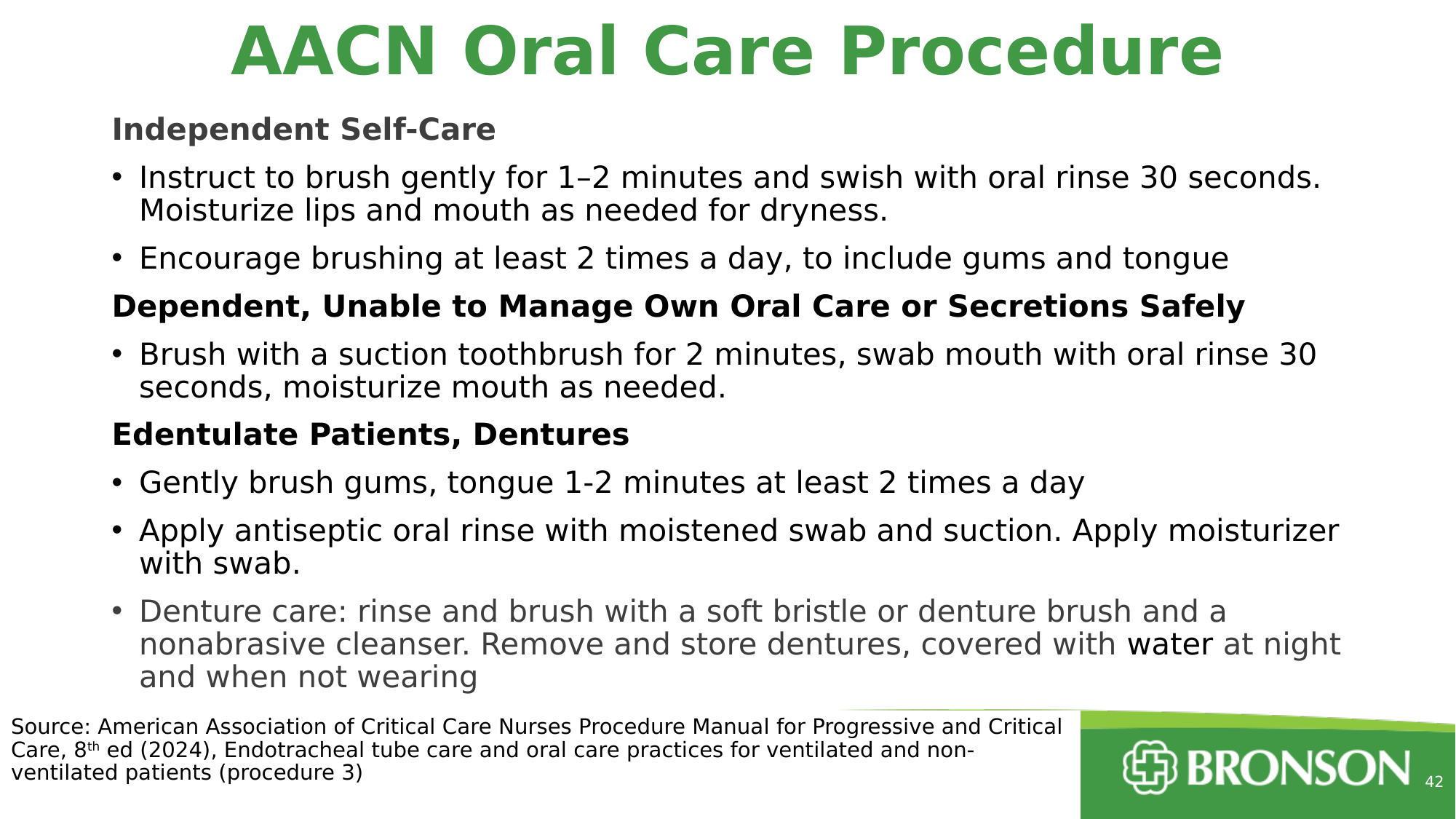

# AACN Oral Care Procedure
Independent Self-Care
Instruct to brush gently for 1–2 minutes and swish with oral rinse 30 seconds. Moisturize lips and mouth as needed for dryness.
Encourage brushing at least 2 times a day, to include gums and tongue
Dependent, Unable to Manage Own Oral Care or Secretions Safely
Brush with a suction toothbrush for 2 minutes, swab mouth with oral rinse 30 seconds, moisturize mouth as needed.
Edentulate Patients, Dentures
Gently brush gums, tongue 1-2 minutes at least 2 times a day
Apply antiseptic oral rinse with moistened swab and suction. Apply moisturizer with swab.
Denture care: rinse and brush with a soft bristle or denture brush and a nonabrasive cleanser. Remove and store dentures, covered with water at night and when not wearing
Source: American Association of Critical Care Nurses Procedure Manual for Progressive and Critical Care, 8th ed (2024), Endotracheal tube care and oral care practices for ventilated and non-ventilated patients (procedure 3)
42